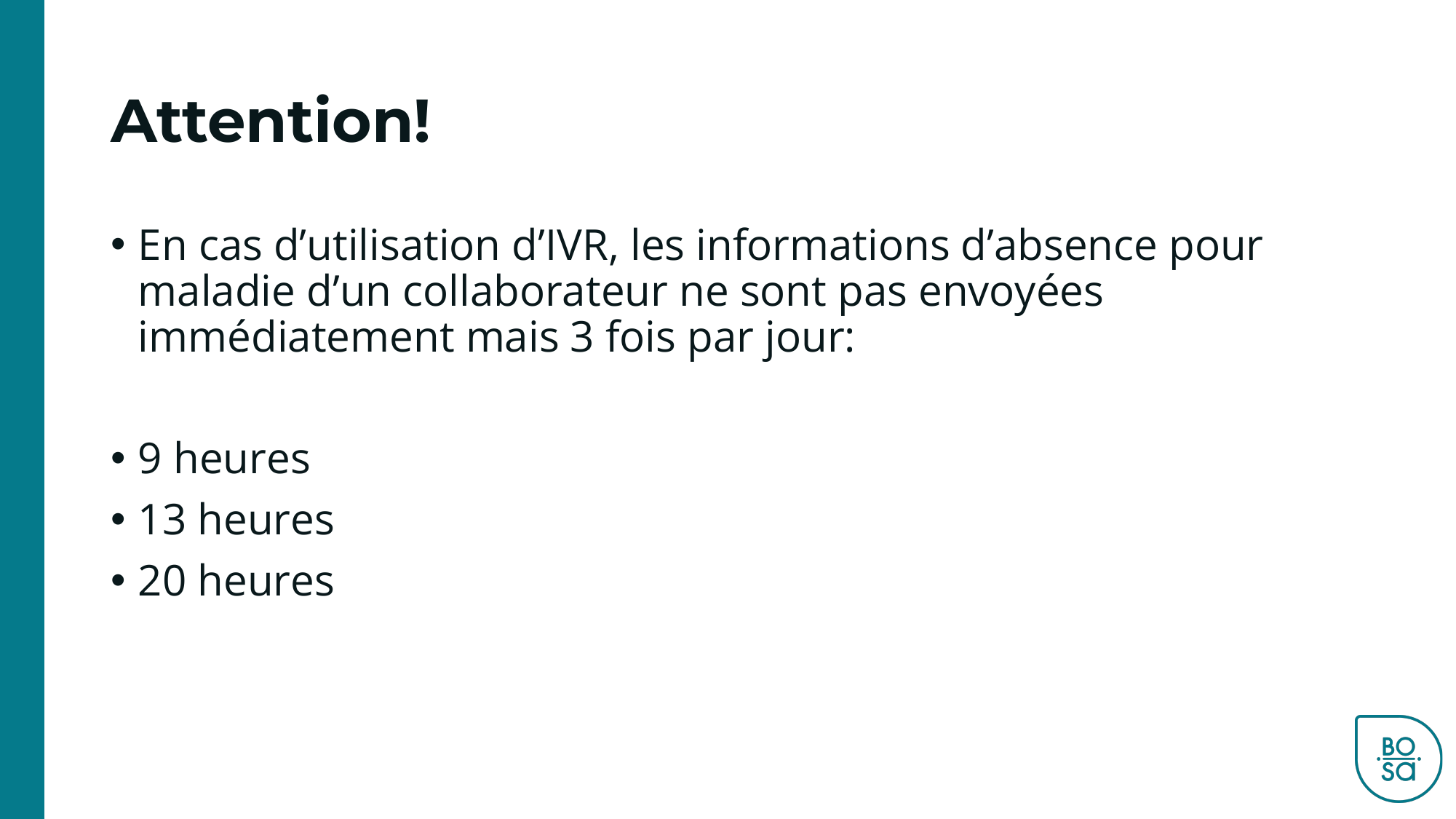

# Attention!
En cas d’utilisation d’IVR, les informations d’absence pour maladie d’un collaborateur ne sont pas envoyées immédiatement mais 3 fois par jour:

9 heures
13 heures
20 heures